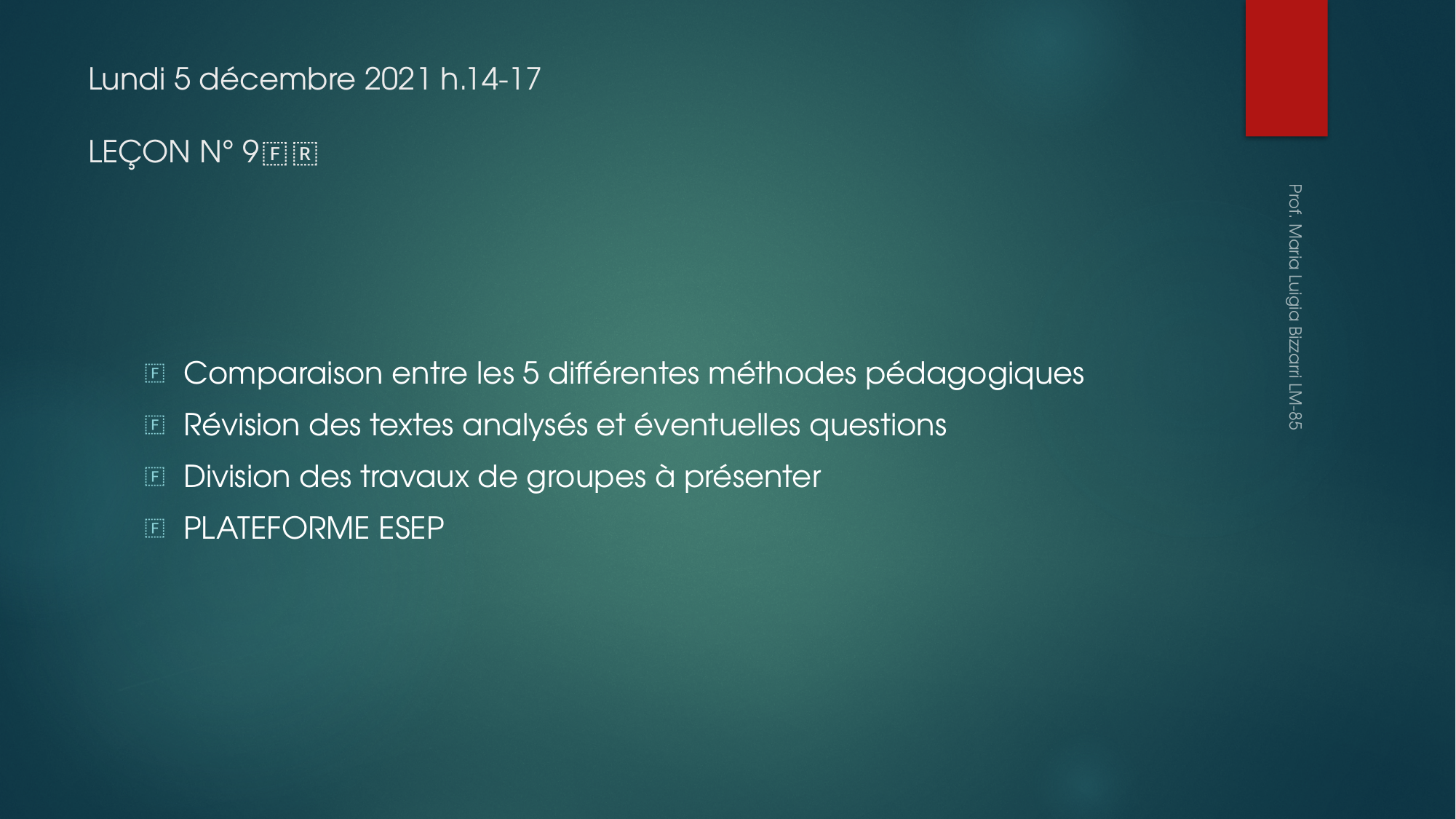

# Lundi 5 décembre 2021 h.14-17 LEÇON N° 9🇫🇷

Comparaison entre les 5 différentes méthodes pédagogiques
Révision des textes analysés et éventuelles questions
Division des travaux de groupes à présenter
PLATEFORME ESEP
Prof. Maria Luigia Bizzarri LM-85